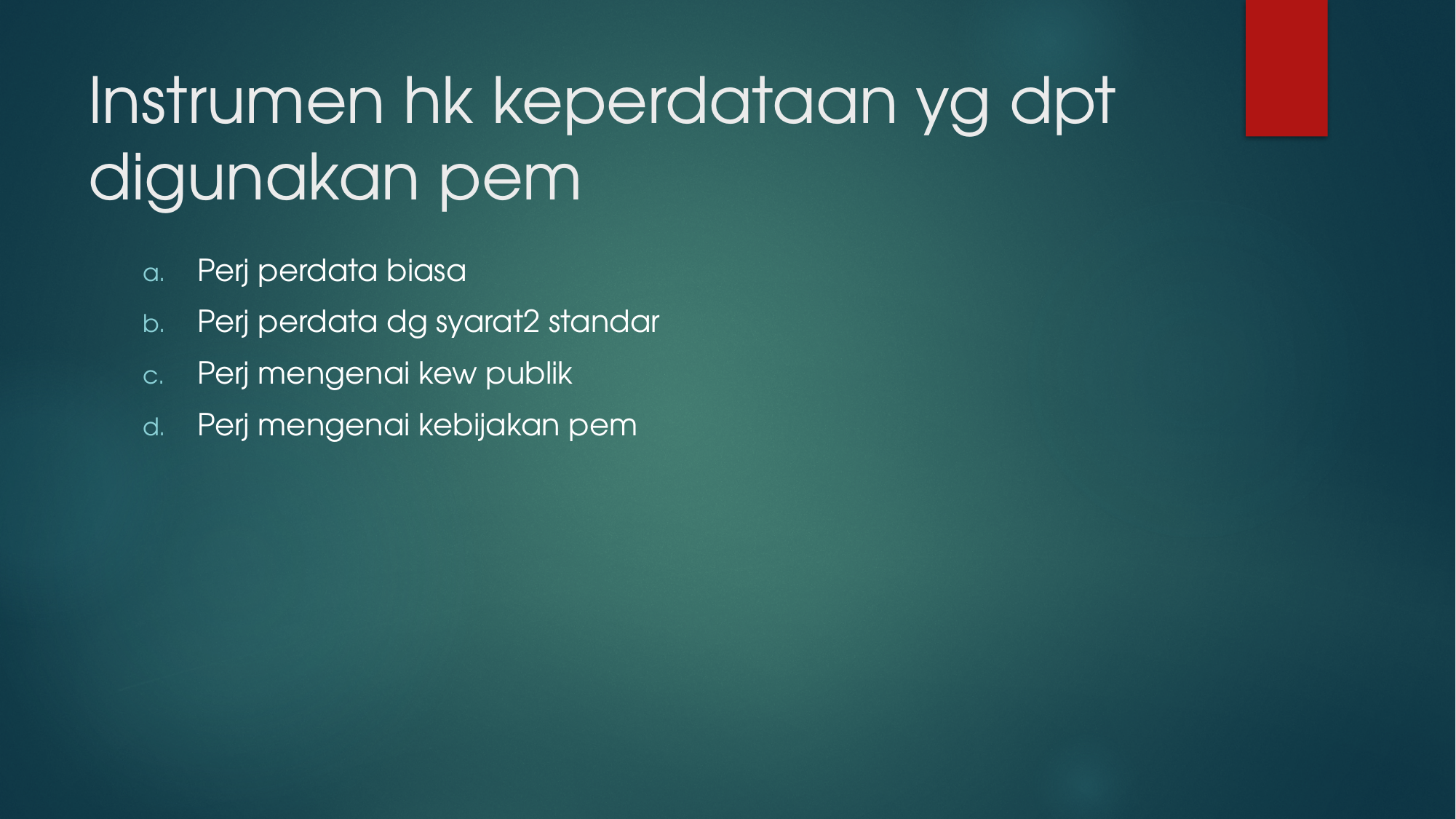

# Instrumen hk keperdataan yg dpt digunakan pem
Perj perdata biasa
Perj perdata dg syarat2 standar
Perj mengenai kew publik
Perj mengenai kebijakan pem